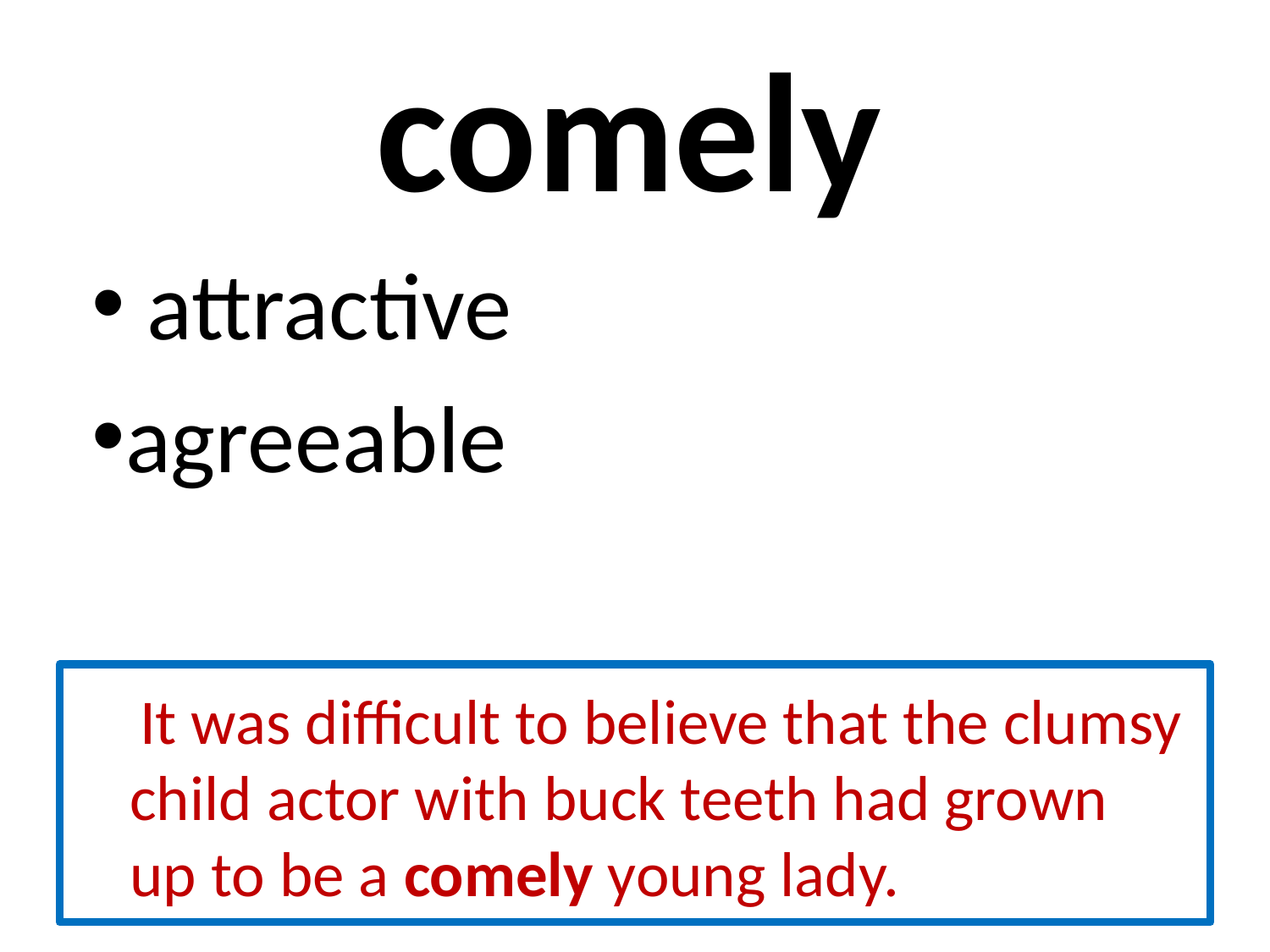

# comely
 attractive
agreeable
    It was difficult to believe that the clumsy child actor with buck teeth had grown up to be a comely young lady.